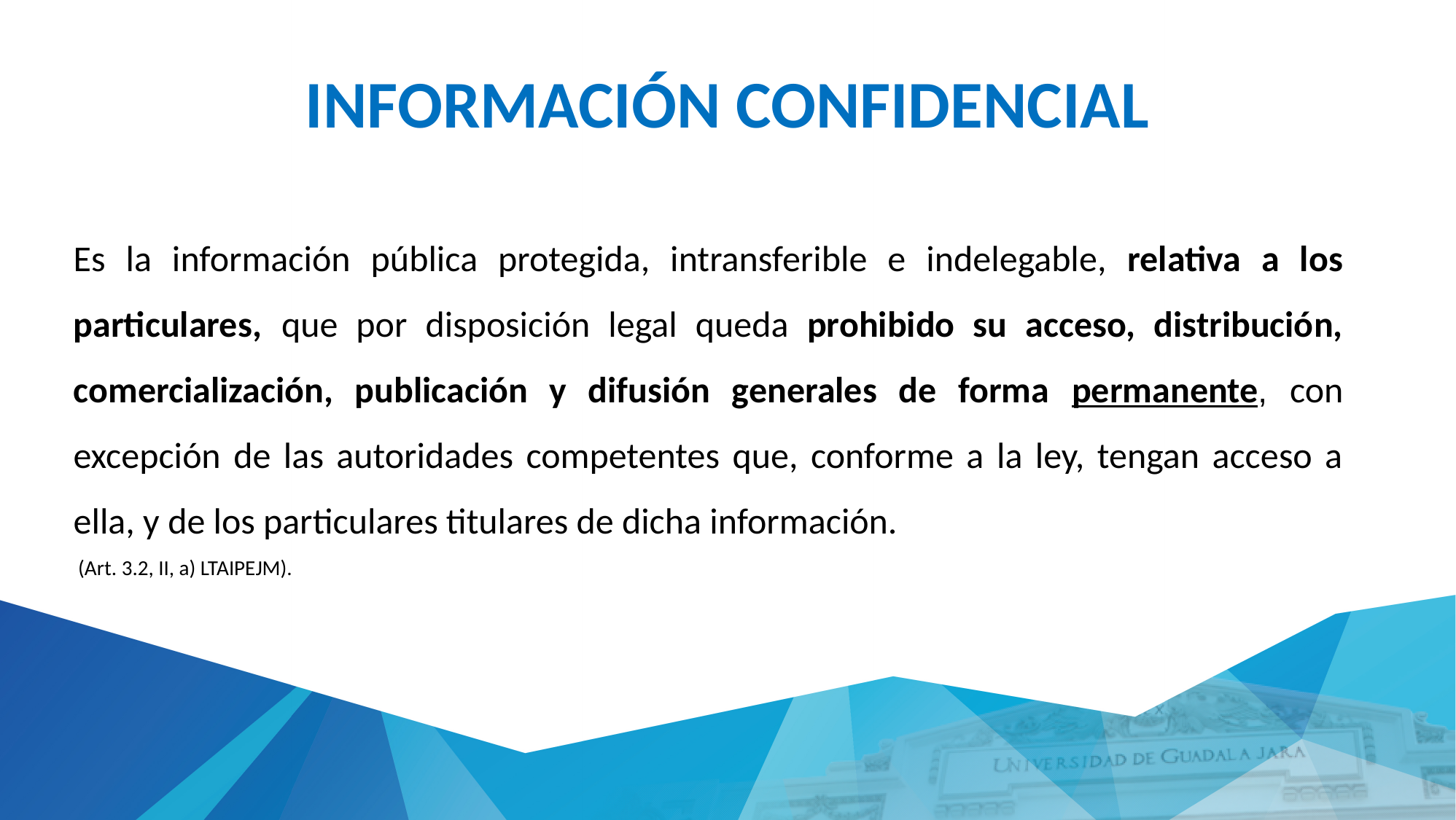

# INFORMACIÓN CONFIDENCIAL
Es la información pública protegida, intransferible e indelegable, relativa a los particulares, que por disposición legal queda prohibido su acceso, distribución, comercialización, publicación y difusión generales de forma permanente, con excepción de las autoridades competentes que, conforme a la ley, tengan acceso a ella, y de los particulares titulares de dicha información.
 (Art. 3.2, II, a) LTAIPEJM).